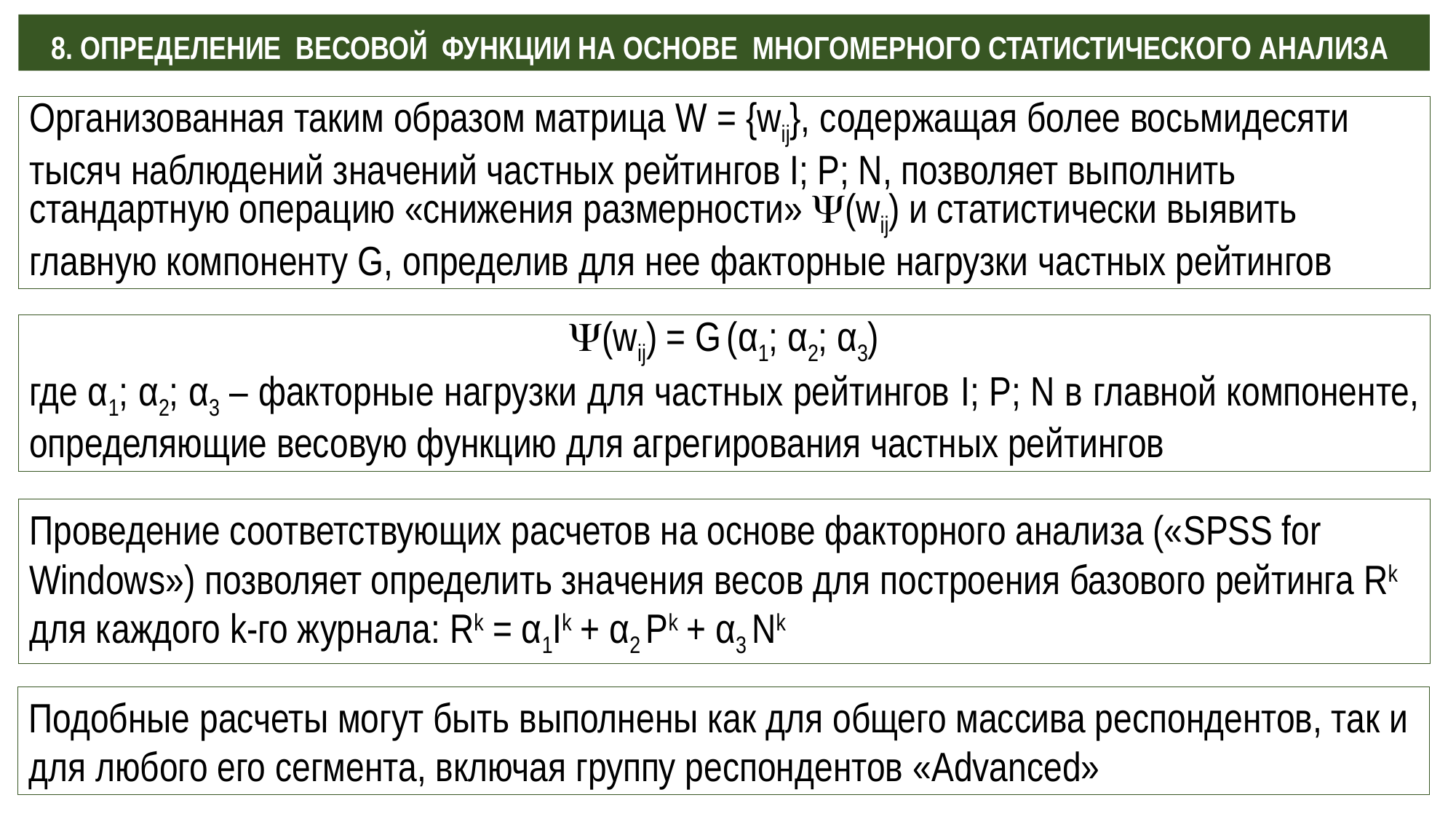

8. ОПРЕДЕЛЕНИЕ  ВЕСОВОЙ  ФУНКЦИИ НА ОСНОВЕ  МНОГОМЕРНОГО СТАТИСТИЧЕСКОГО АНАЛИЗА
Организованная таким образом матрица W = {wij}, содержащая более восьмидесяти тысяч наблюдений значений частных рейтингов I; P; N, позволяет выполнить стандартную операцию «снижения размерности» Ψ(wij) и статистически выявить главную компоненту G, определив для нее факторные нагрузки частных рейтингов
Ψ(wij) = G (α1; α2; α3)
где α1; α2; α3 – факторные нагрузки для частных рейтингов I; P; N в главной компоненте, определяющие весовую функцию для агрегирования частных рейтингов
Проведение соответствующих расчетов на основе факторного анализа («SPSS for Windows») позволяет определить значения весов для построения базового рейтинга Rk  для каждого k-го журнала: Rk = α1Ik + α2 Pk + α3 Nk
Подобные расчеты могут быть выполнены как для общего массива респондентов, так и для любого его сегмента, включая группу респондентов «Advanced»